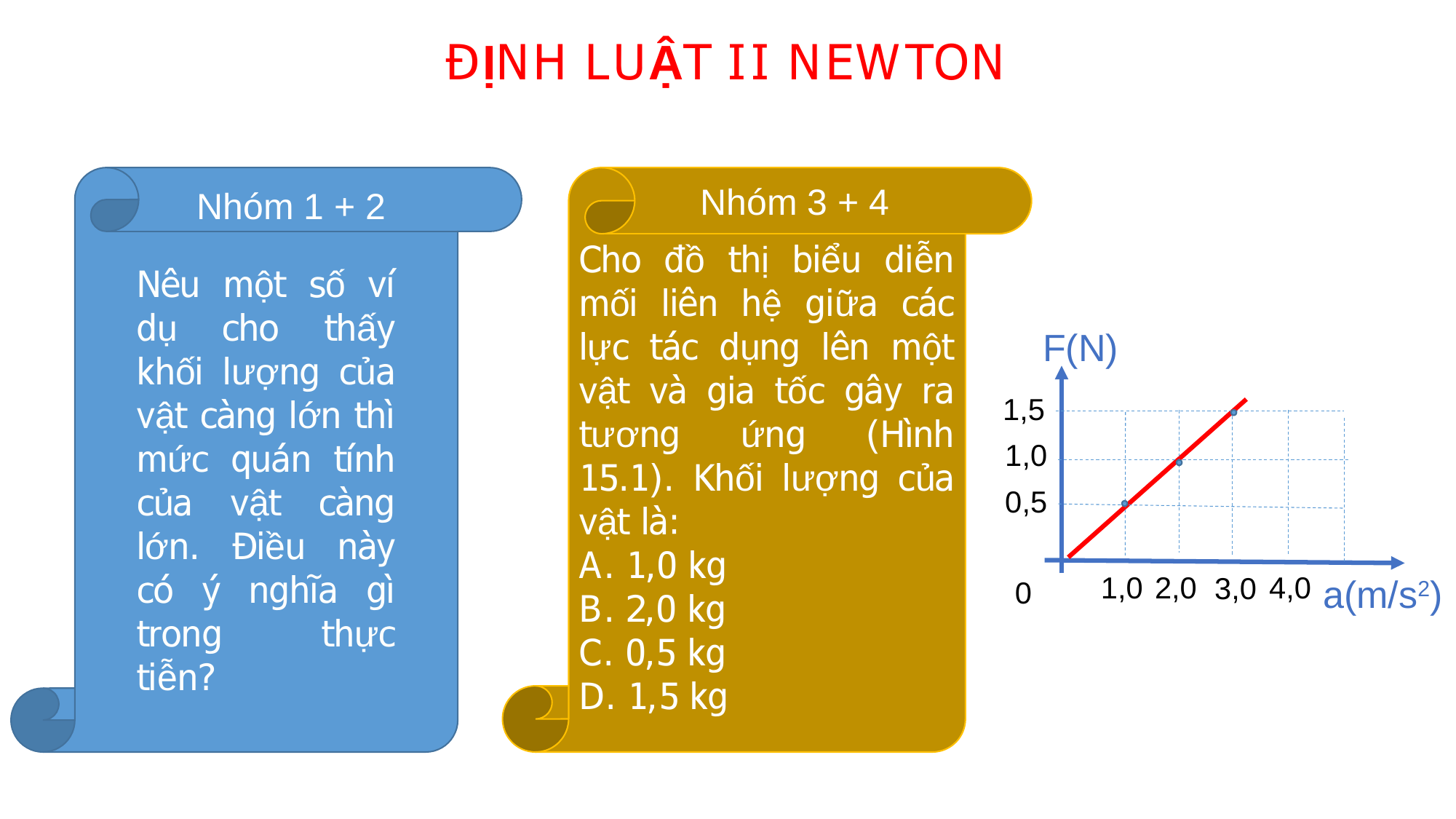

ĐỊNH LUẬT II NEWTON

Nêu một số ví dụ cho thấy khối lượng của vật càng lớn thì mức quán tính của vật càng lớn. Điều này có ý nghĩa gì trong thực tiễn?
Nhóm 1 + 2
Cho đồ thị biểu diễn mối liên hệ giữa các lực tác dụng lên một vật và gia tốc gây ra tương ứng (Hình 15.1). Khối lượng của vật là:
A. 1,0 kg
B. 2,0 kg
C. 0,5 kg
D. 1,5 kg
Nhóm 3 + 4
F(N)
a(m/s2)
1,5
1,0
0,5
1,0
2,0
4,0
3,0
0